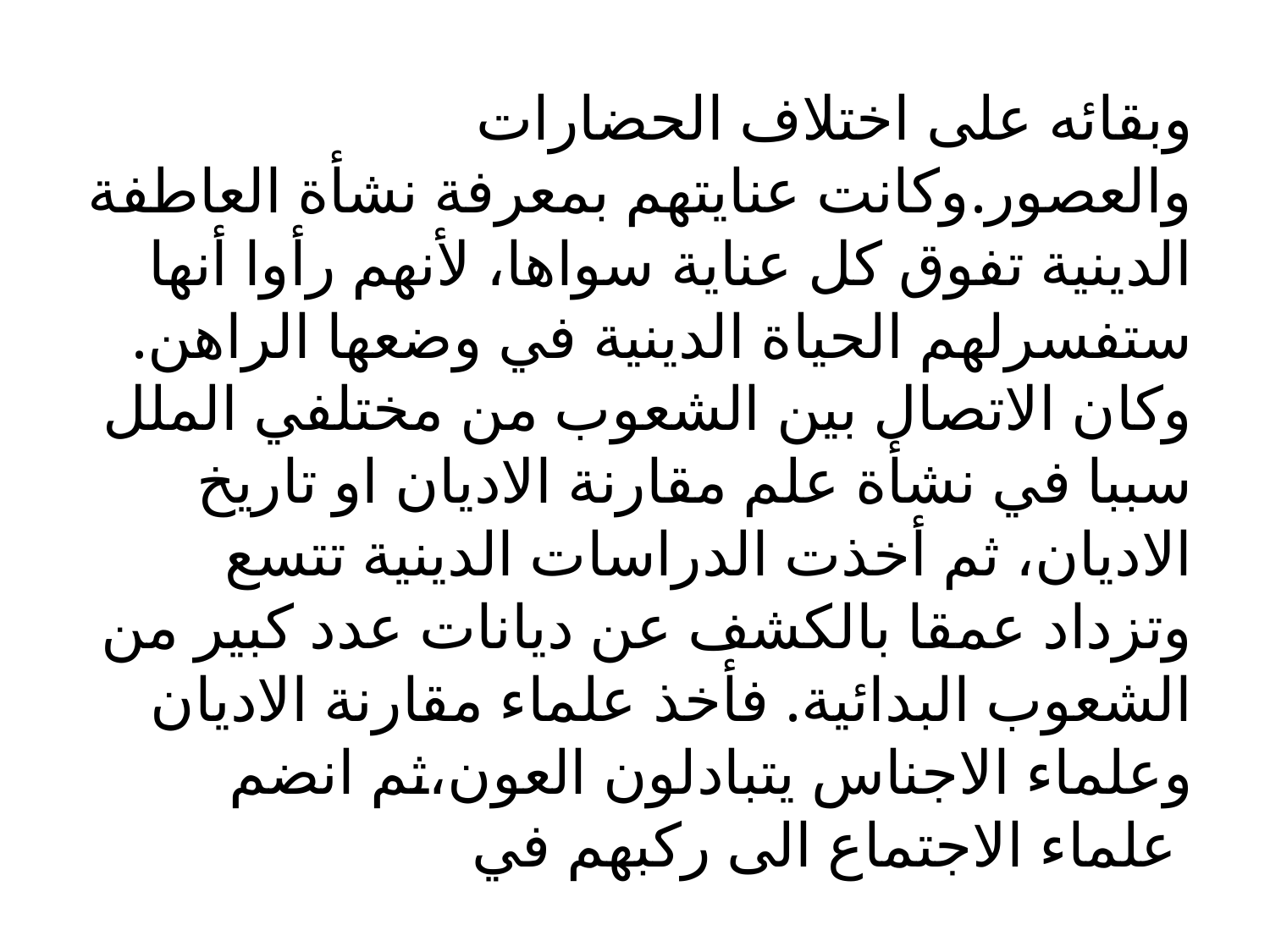

# وبقائه على اختلاف الحضارات والعصور.وكانت عنايتهم بمعرفة نشأة العاطفة الدينية تفوق كل عناية سواها، لأنهم رأوا أنها ستفسرلهم الحياة الدينية في وضعها الراهن. وكان الاتصال بين الشعوب من مختلفي الملل سببا في نشأة علم مقارنة الاديان او تاريخ الاديان، ثم أخذت الدراسات الدينية تتسع وتزداد عمقا بالكشف عن ديانات عدد كبير من الشعوب البدائية. فأخذ علماء مقارنة الاديان وعلماء الاجناس يتبادلون العون،ثم انضم علماء الاجتماع الى ركبهم في